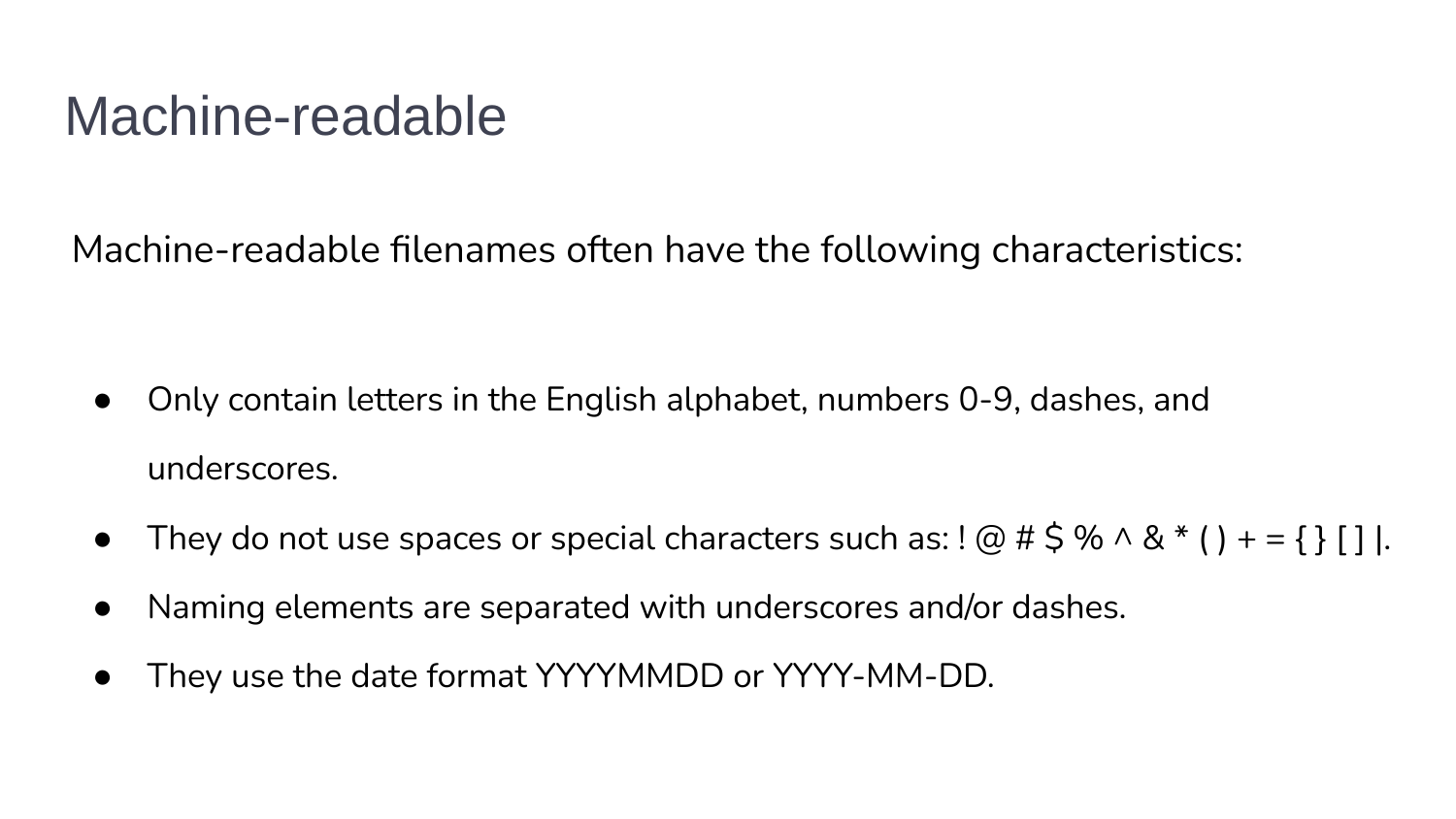

# Machine-readable
Machine-readable filenames often have the following characteristics:

Only contain letters in the English alphabet, numbers 0-9, dashes, and underscores.
They do not use spaces or special characters such as: ! @ # $ % ^ & * ( ) + = { } [ ] |.
Naming elements are separated with underscores and/or dashes.
They use the date format YYYYMMDD or YYYY-MM-DD.